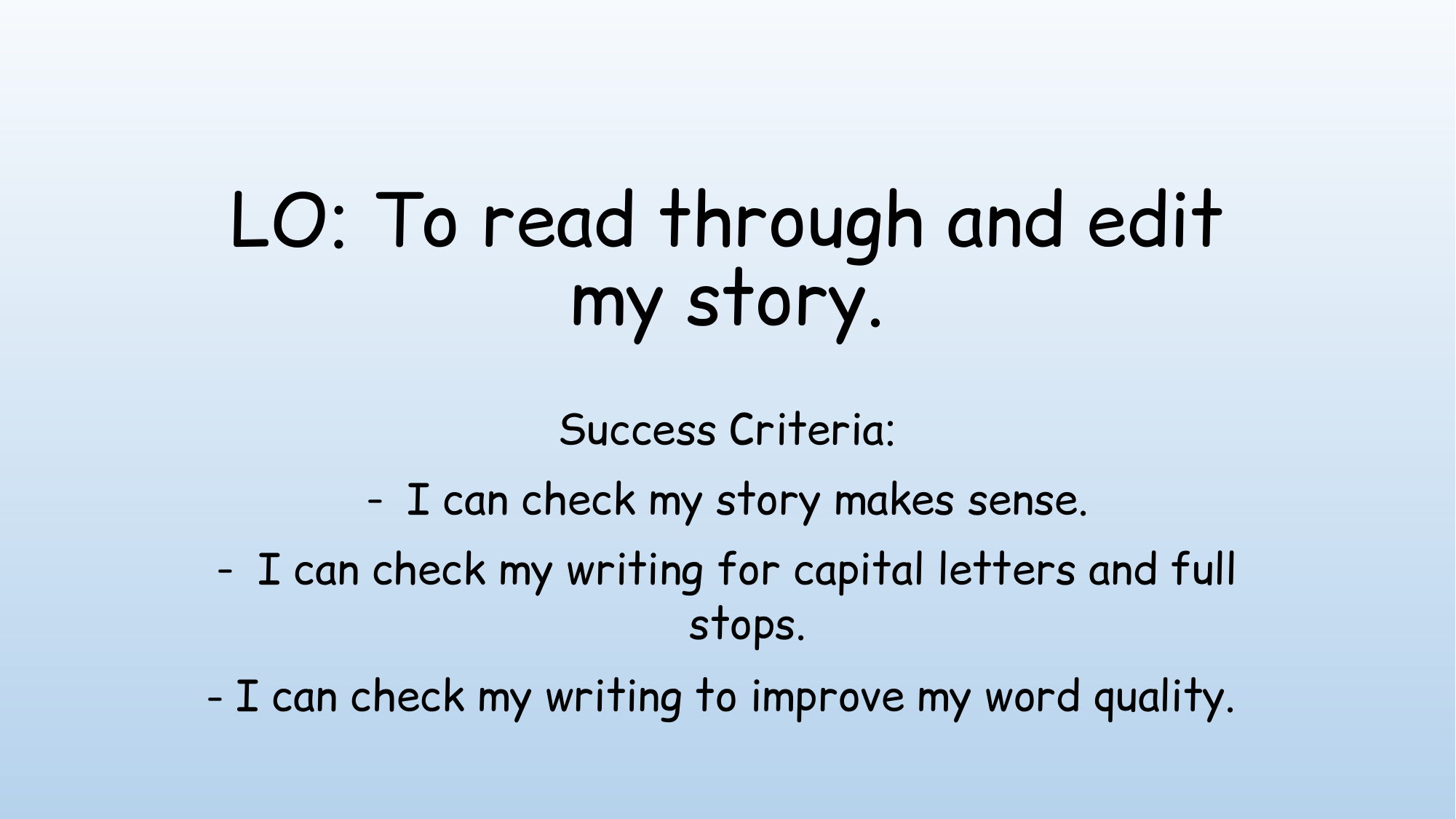

# LO: To read through and edit my story.
Success Criteria:
I can check my story makes sense.
I can check my writing for capital letters and full stops.
- I can check my writing to improve my word quality.